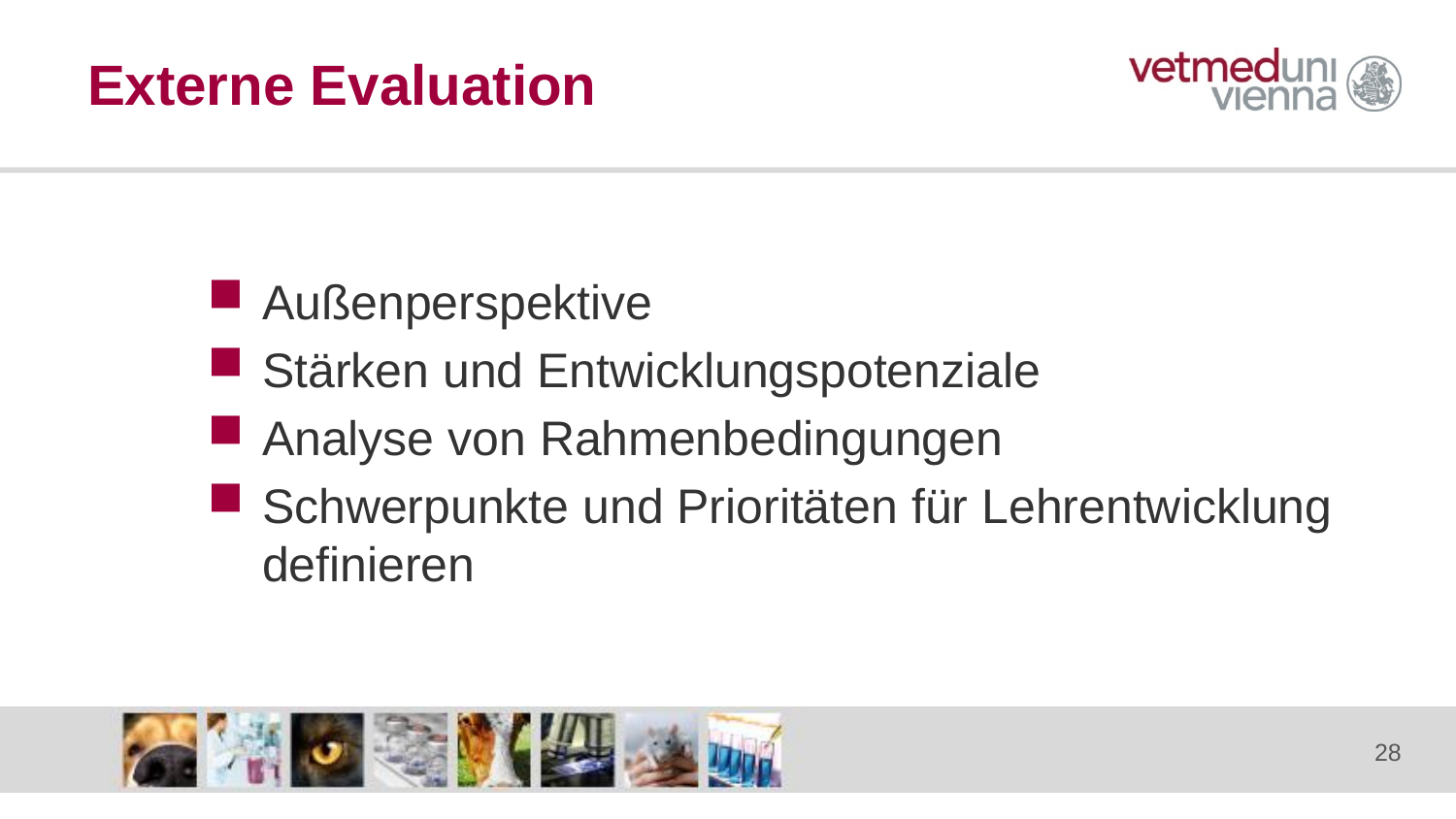

# Externe Evaluation
Außenperspektive
Stärken und Entwicklungspotenziale
Analyse von Rahmenbedingungen
Schwerpunkte und Prioritäten für Lehrentwicklung definieren
28